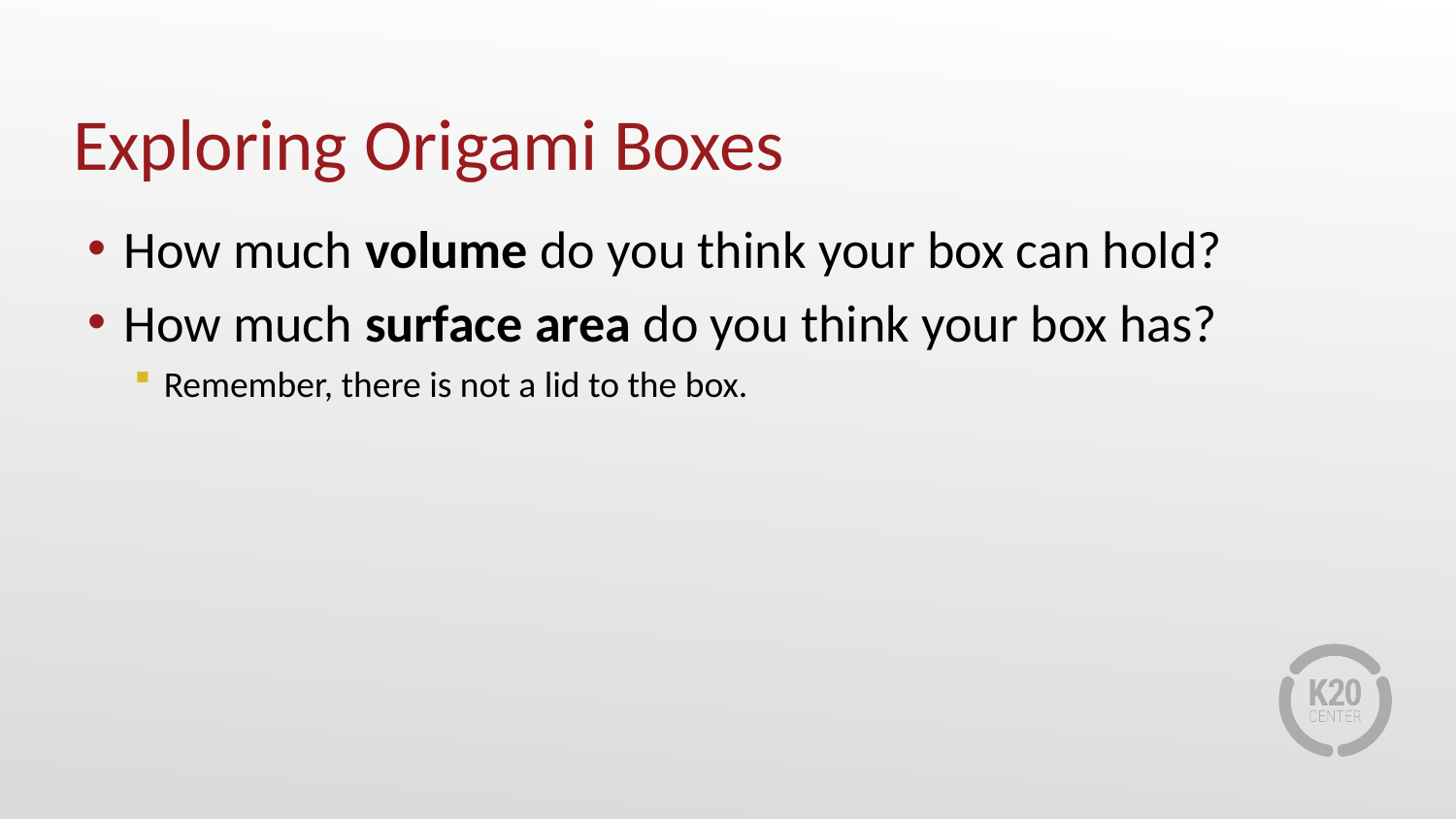

# Exploring Origami Boxes
How much volume do you think your box can hold?
How much surface area do you think your box has?
Remember, there is not a lid to the box.